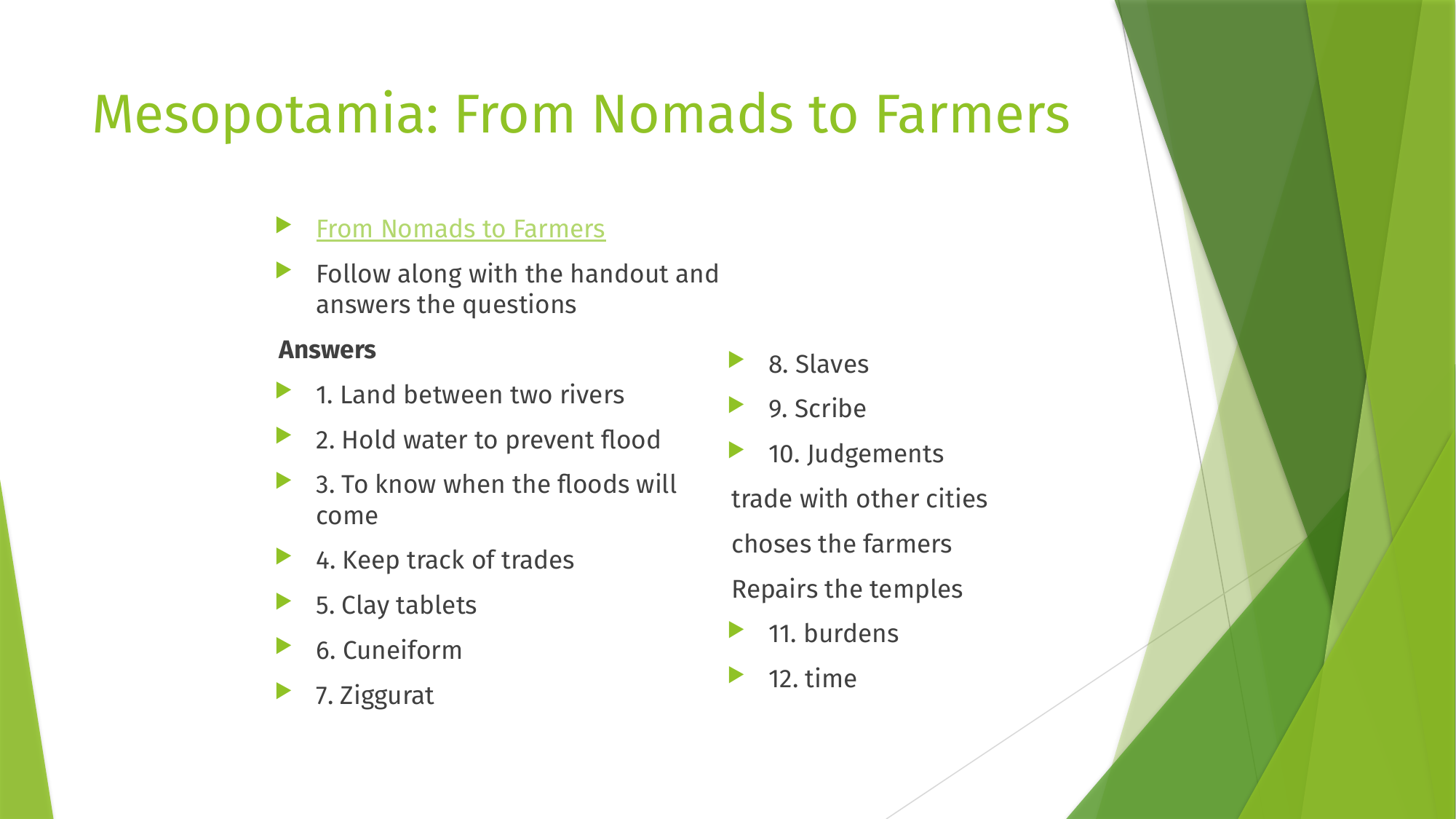

# Mesopotamia: From Nomads to Farmers
From Nomads to Farmers
Follow along with the handout and answers the questions
Answers
1. Land between two rivers
2. Hold water to prevent flood
3. To know when the floods will come
4. Keep track of trades
5. Clay tablets
6. Cuneiform
7. Ziggurat

8. Slaves
9. Scribe
10. Judgements
	trade with other cities
	choses the farmers
	Repairs the temples
11. burdens
12. time